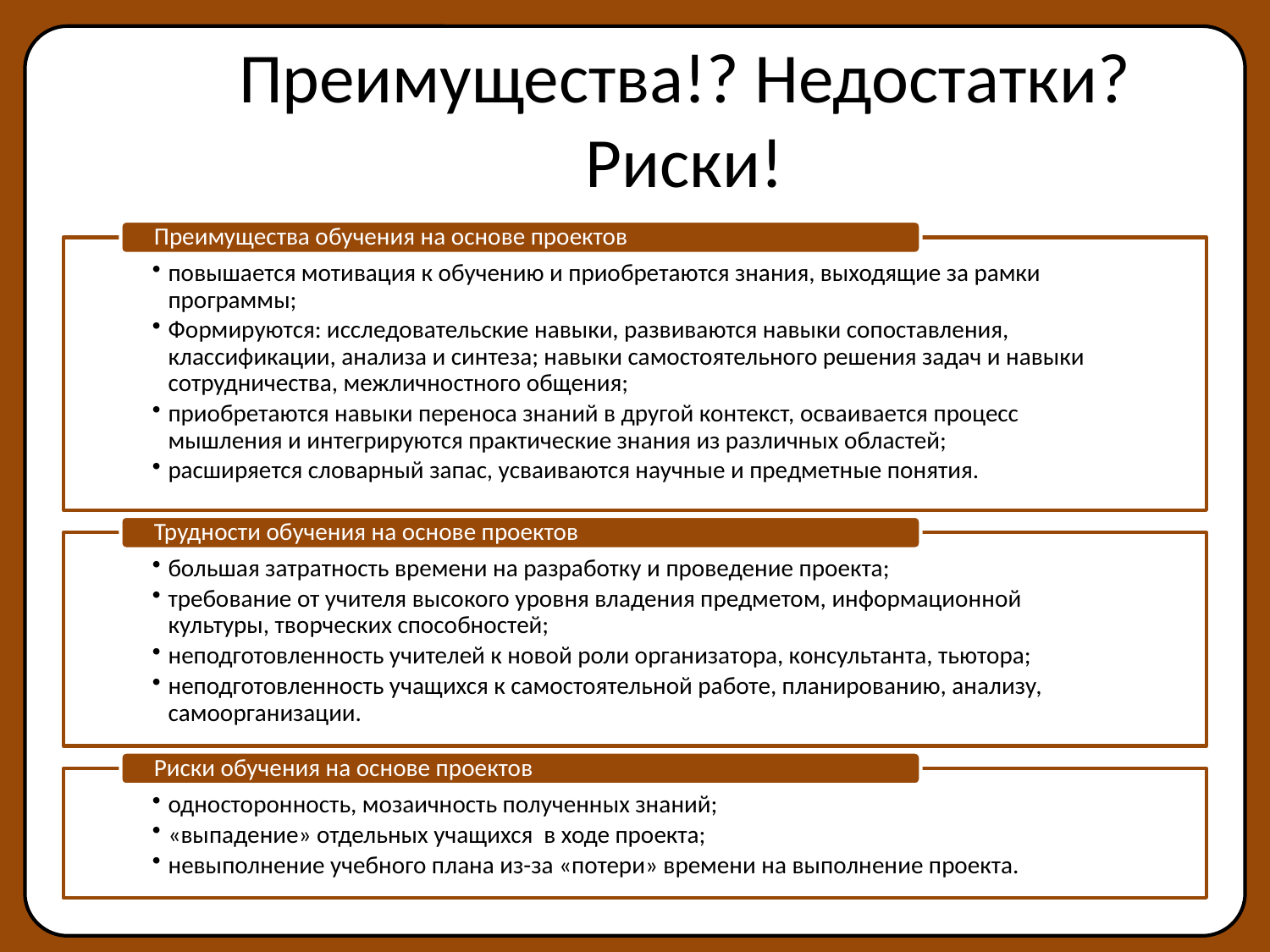

# Преимущества!? Недостатки? Риски!
повышается мотивация к обучению и приобретаются знания, выходящие за рамки программы;
Формируются: исследовательские навыки, развиваются навыки сопоставления, классификации, анализа и синтеза; навыки самостоятельного решения задач и навыки сотрудничества, межличностного общения;
приобретаются навыки переноса знаний в другой контекст, осваивается процесс мышления и интегрируются практические знания из различных областей;
расширяется словарный запас, усваиваются научные и предметные понятия.
Преимущества обучения на основе проектов
большая затратность времени на разработку и проведение проекта;
требование от учителя высокого уровня владения предметом, информационной культуры, творческих способностей;
неподготовленность учителей к новой роли организатора, консультанта, тьютора;
неподготовленность учащихся к самостоятельной работе, планированию, анализу, самоорганизации.
Трудности обучения на основе проектов
односторонность, мозаичность полученных знаний;
«выпадение» отдельных учащихся  в ходе проекта;
невыполнение учебного плана из-за «потери» времени на выполнение проекта.
Риски обучения на основе проектов